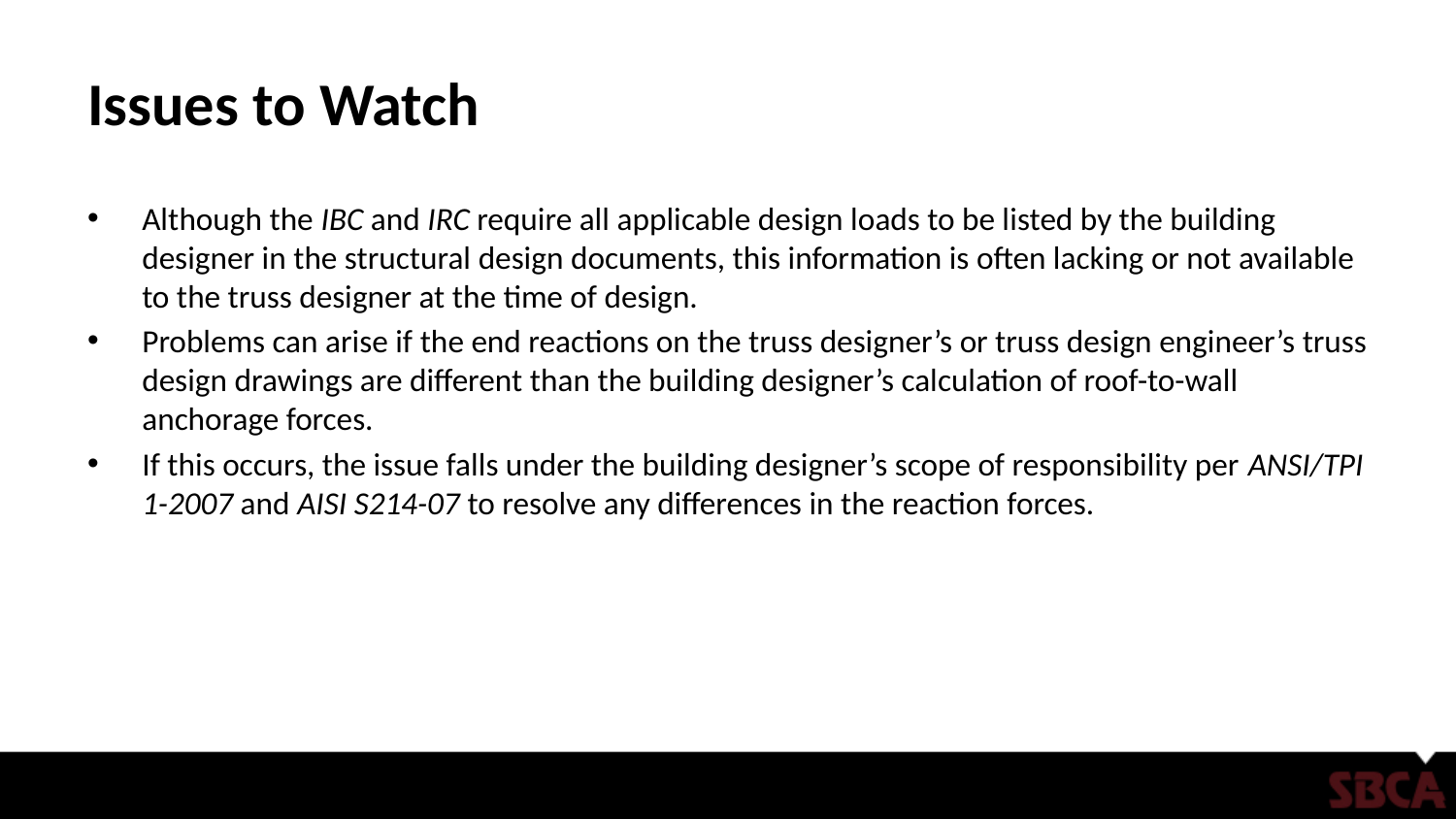

# Issues to Watch
Although the IBC and IRC require all applicable design loads to be listed by the building designer in the structural design documents, this information is often lacking or not available to the truss designer at the time of design.
Problems can arise if the end reactions on the truss designer’s or truss design engineer’s truss design drawings are different than the building designer’s calculation of roof-to-wall anchorage forces.
If this occurs, the issue falls under the building designer’s scope of responsibility per ANSI/TPI 1-2007 and AISI S214-07 to resolve any differences in the reaction forces.